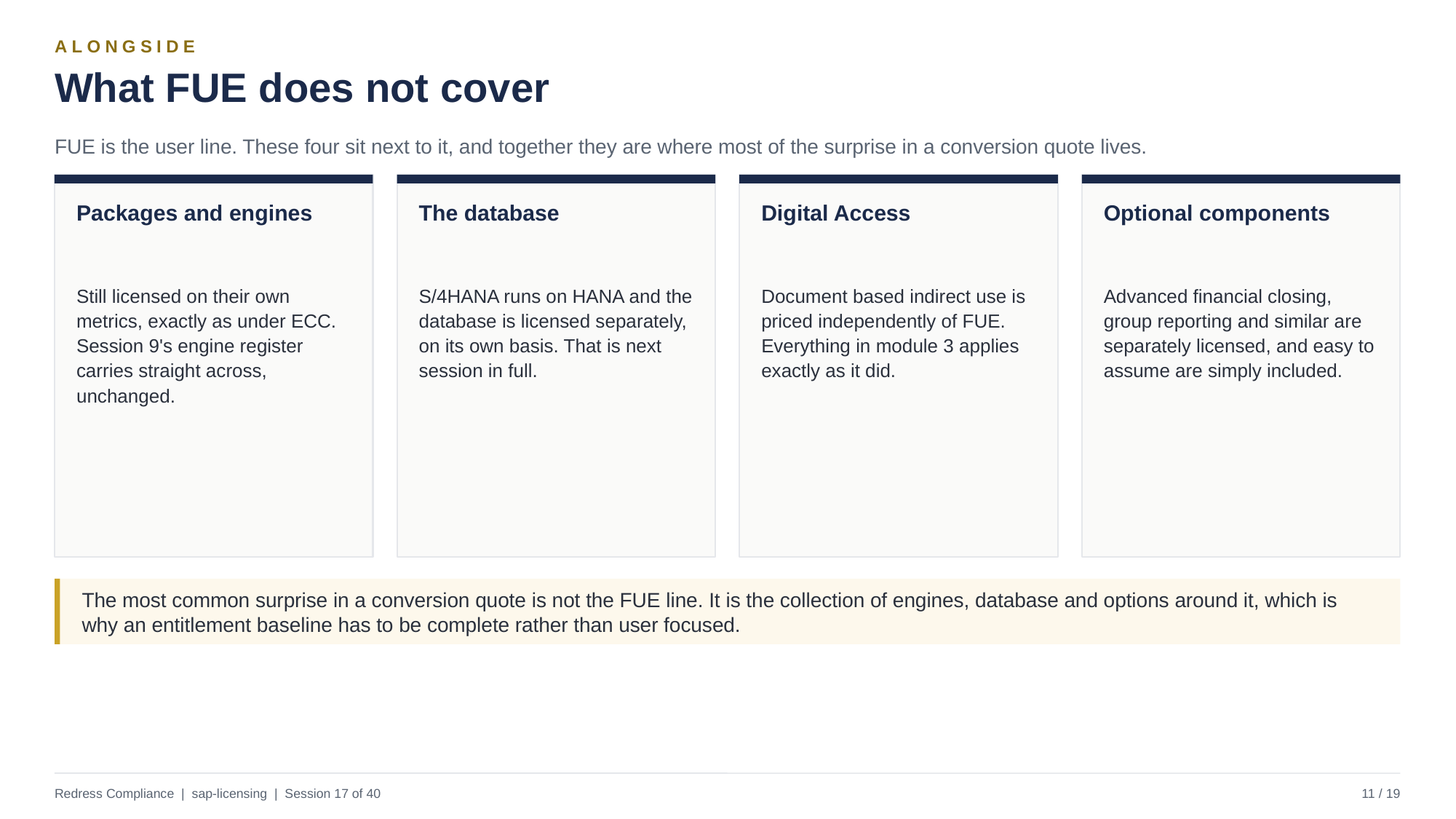

ALONGSIDE
What FUE does not cover
FUE is the user line. These four sit next to it, and together they are where most of the surprise in a conversion quote lives.

Packages and engines
The database
Digital Access
Optional components
Still licensed on their own metrics, exactly as under ECC. Session 9's engine register carries straight across, unchanged.
S/4HANA runs on HANA and the database is licensed separately, on its own basis. That is next session in full.
Document based indirect use is priced independently of FUE. Everything in module 3 applies exactly as it did.
Advanced financial closing, group reporting and similar are separately licensed, and easy to assume are simply included.

The most common surprise in a conversion quote is not the FUE line. It is the collection of engines, database and options around it, which is why an entitlement baseline has to be complete rather than user focused.

Redress Compliance  |  sap-licensing  |  Session 17 of 40
11 / 19